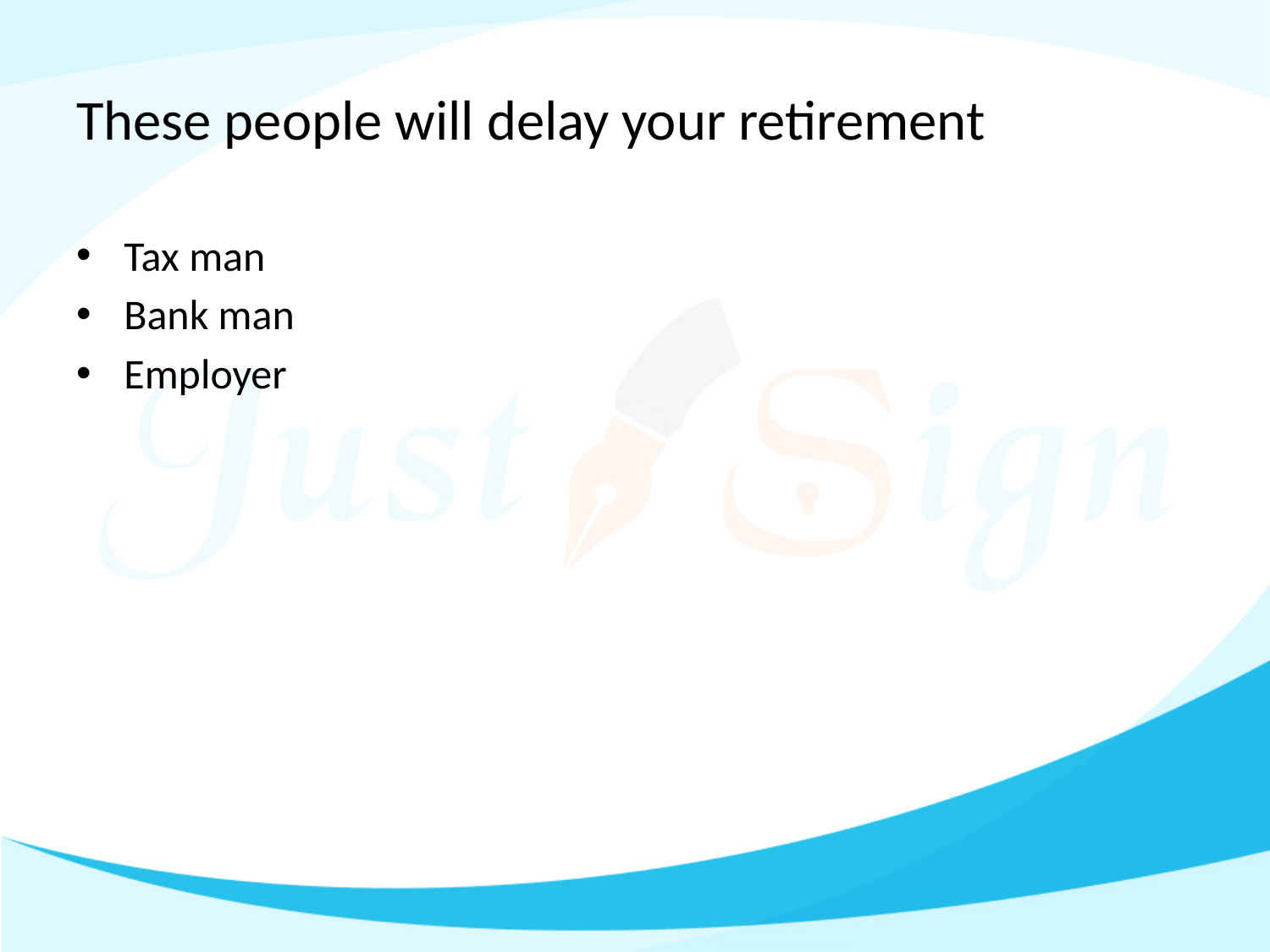

# These people will delay your retirement
Tax man
Bank man
Employer